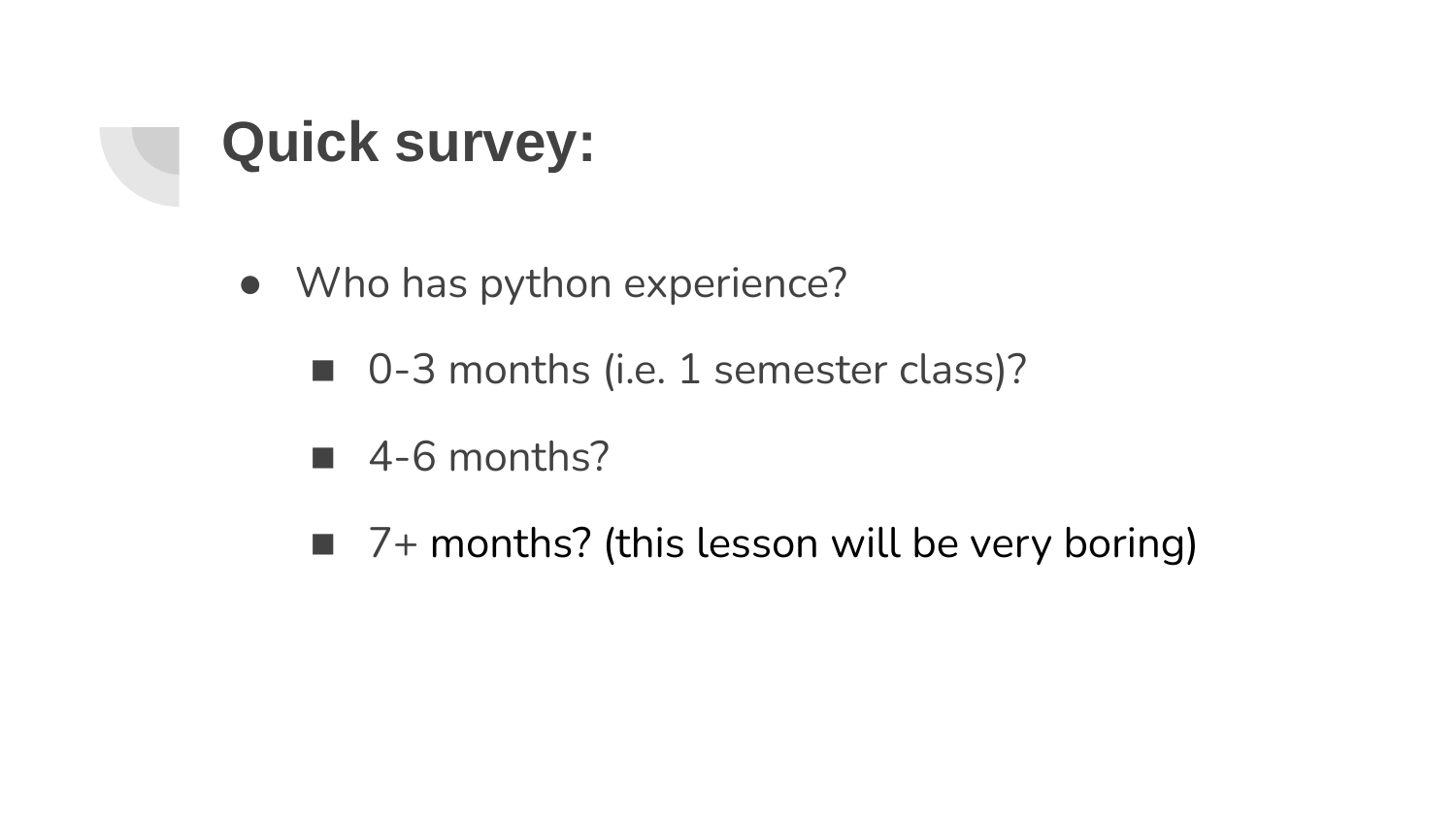

# Quick survey:
Who has python experience?
0-3 months (i.e. 1 semester class)?
4-6 months?
7+ months? (this lesson will be very boring)